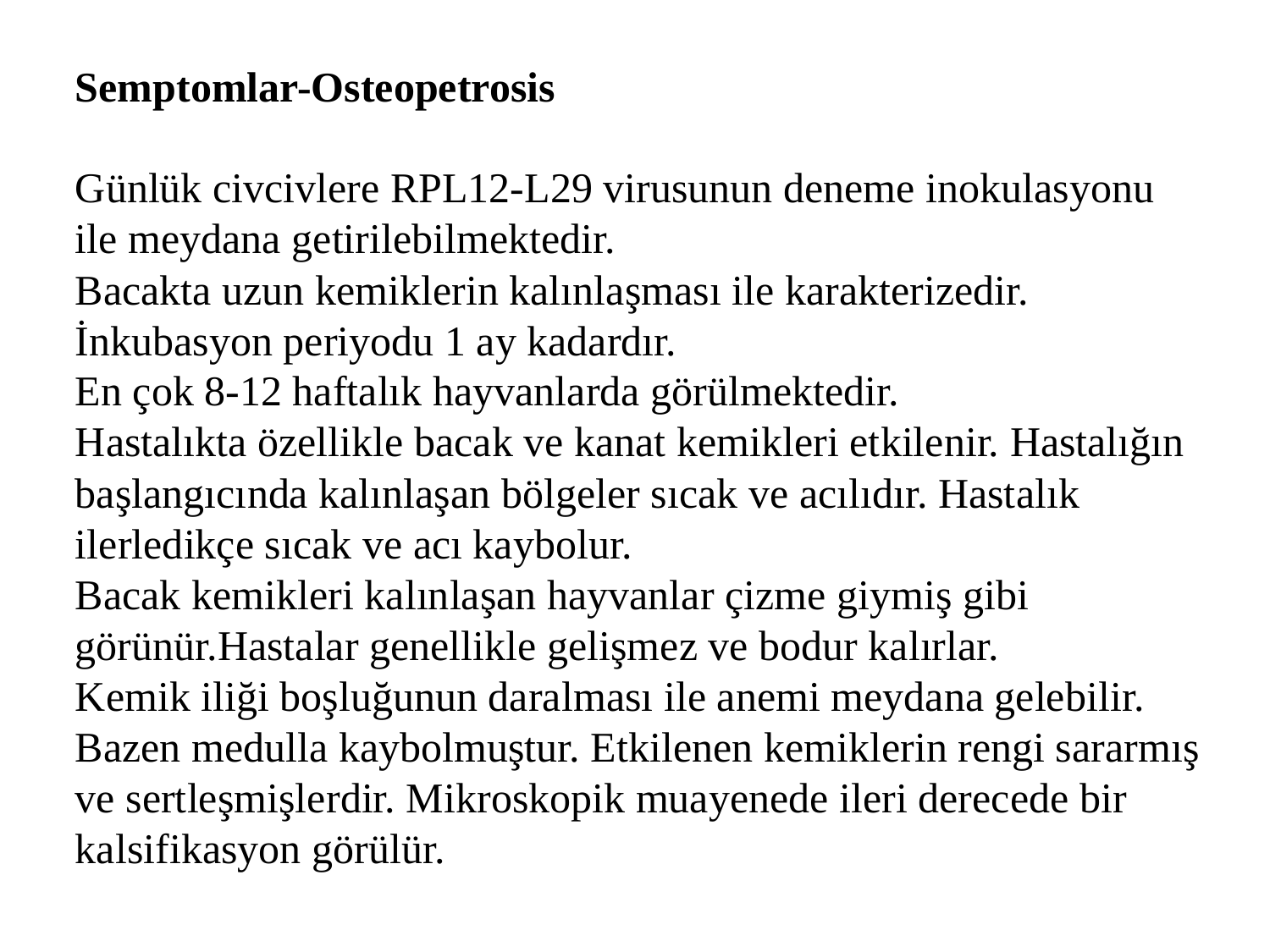

Semptomlar-Osteopetrosis
Günlük civcivlere RPL12-L29 virusunun deneme inokulasyonu ile meydana getirilebilmektedir.
Bacakta uzun kemiklerin kalınlaşması ile karakterizedir. İnkubasyon periyodu 1 ay kadardır.
En çok 8-12 haftalık hayvanlarda görülmektedir.
Hastalıkta özellikle bacak ve kanat kemikleri etkilenir. Hastalığın başlangıcında kalınlaşan bölgeler sıcak ve acılıdır. Hastalık ilerledikçe sıcak ve acı kaybolur.
Bacak kemikleri kalınlaşan hayvanlar çizme giymiş gibi görünür.Hastalar genellikle gelişmez ve bodur kalırlar.
Kemik iliği boşluğunun daralması ile anemi meydana gelebilir. Bazen medulla kaybolmuştur. Etkilenen kemiklerin rengi sararmış ve sertleşmişlerdir. Mikroskopik muayenede ileri derecede bir kalsifikasyon görülür.